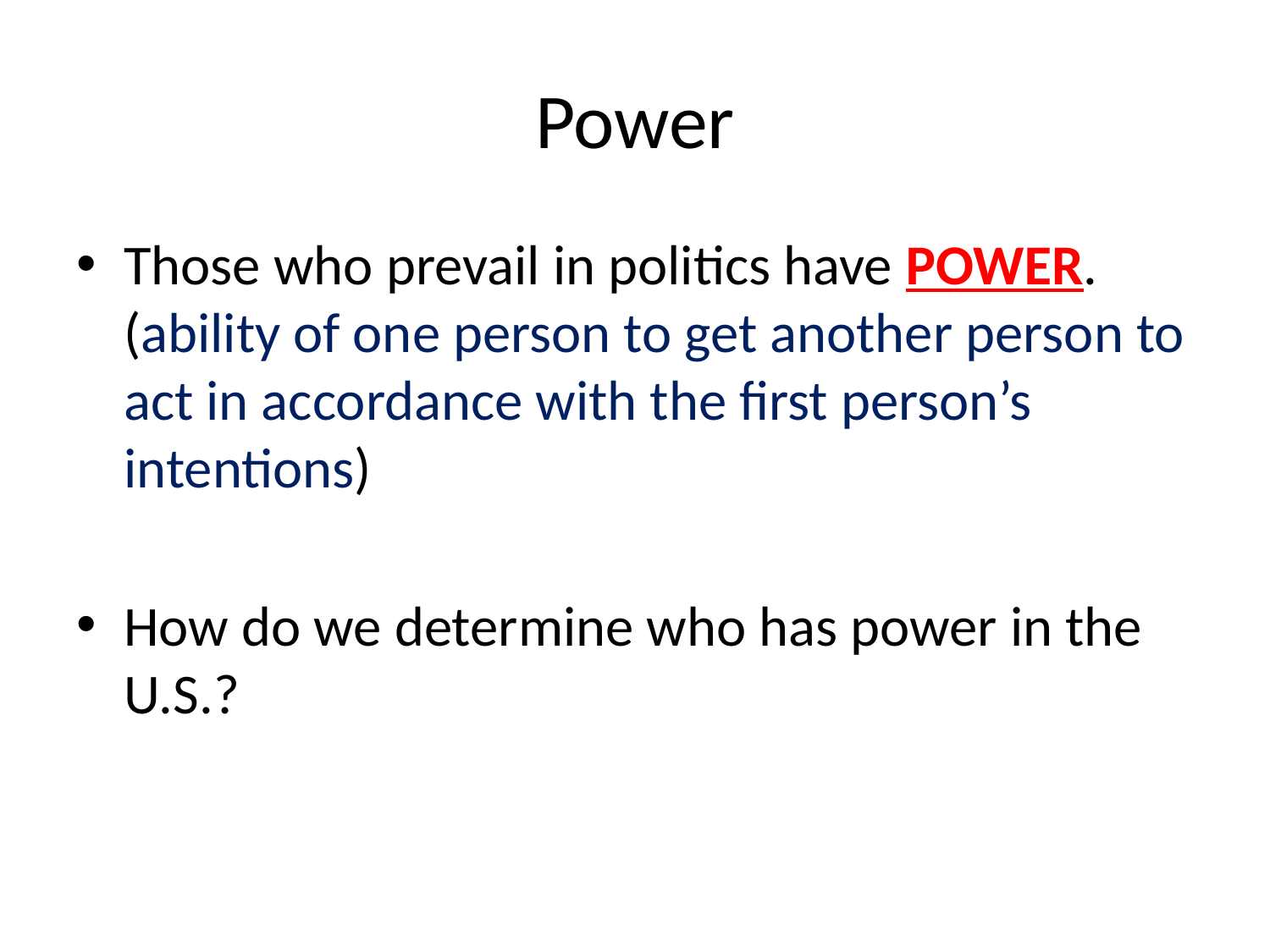

# Power
Those who prevail in politics have POWER. (ability of one person to get another person to act in accordance with the first person’s intentions)

How do we determine who has power in the U.S.?